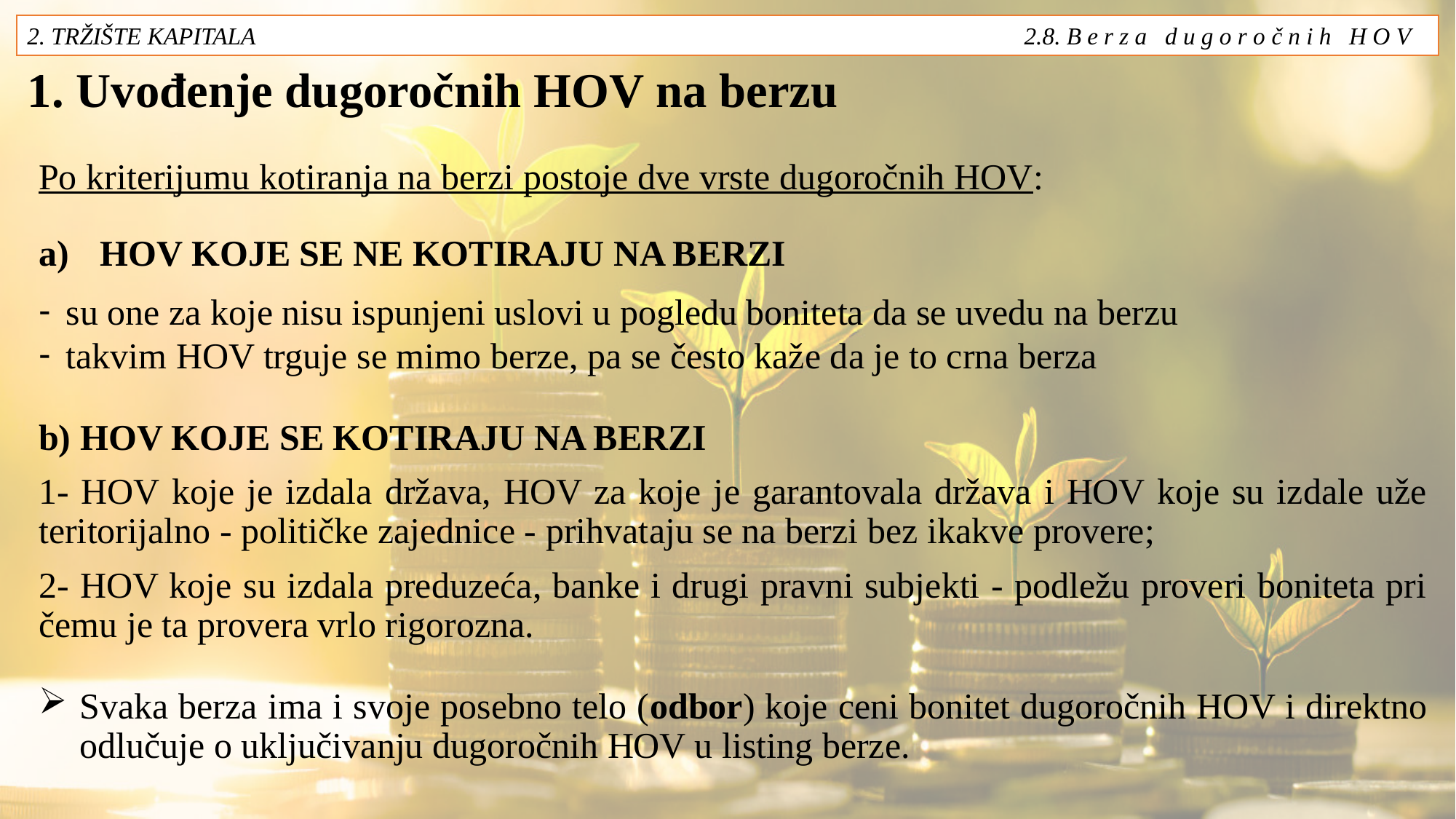

2. TRŽIŠTE KAPITALA                                                                                                                                2.8. B e r z a   d u g o r o č n i h   H O V
# 1. Uvođenje dugoročnih HOV na berzu
Po kriterijumu kotiranja na berzi postoje dve vrste dugoročnih HOV:
HOV KOJE SE NE KOTIRAJU NA BERZI
su one za koje nisu ispunjeni uslovi u pogledu boniteta da se uvedu na berzu
takvim HOV trguje se mimo berze, pa se često kaže da je to crna berza
b) HOV KOJE SE KOTIRAJU NA BERZI
1- HOV koje je izdala država, HOV za koje je garantovala država i HOV koje su izdale uže teritorijalno - političke zajednice - prihvataju se na berzi bez ikakve provere;
2- HOV koje su izdala preduzeća, banke i drugi pravni subjekti - podležu proveri boniteta pri čemu je ta provera vrlo rigorozna.
Svaka berza ima i svoje posebno telo (odbor) koje ceni bonitet dugoročnih HOV i direktno odlučuje o uključivanju dugoročnih HOV u listing berze.